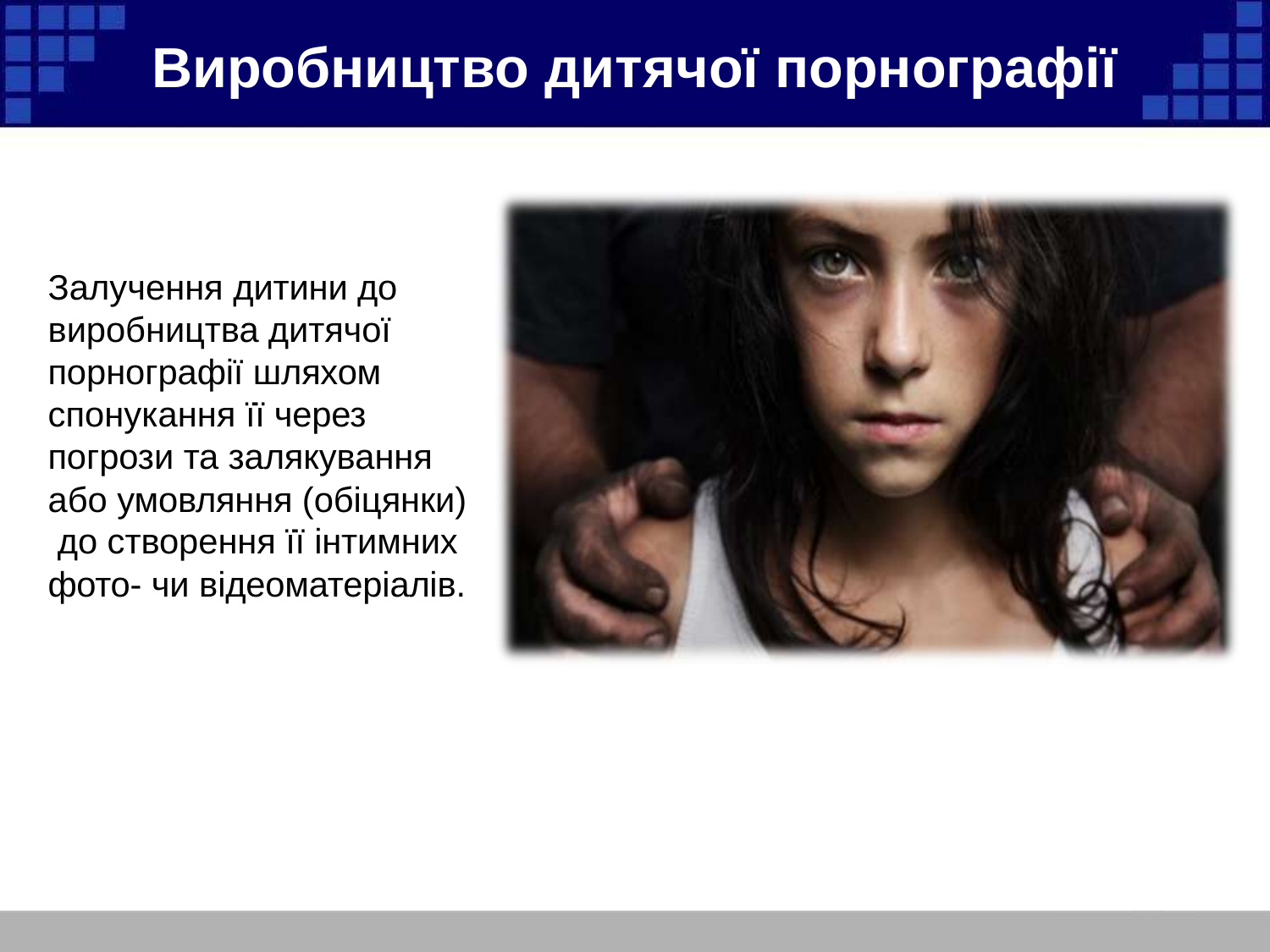

# Виробництво дитячої порнографії

Залучення дитини до  виробництва дитячої  порнографії шляхом  спонукання її через  погрози та залякування  або умовляння (обіцянки)  до створення її інтимних  фото- чи відеоматеріалів.